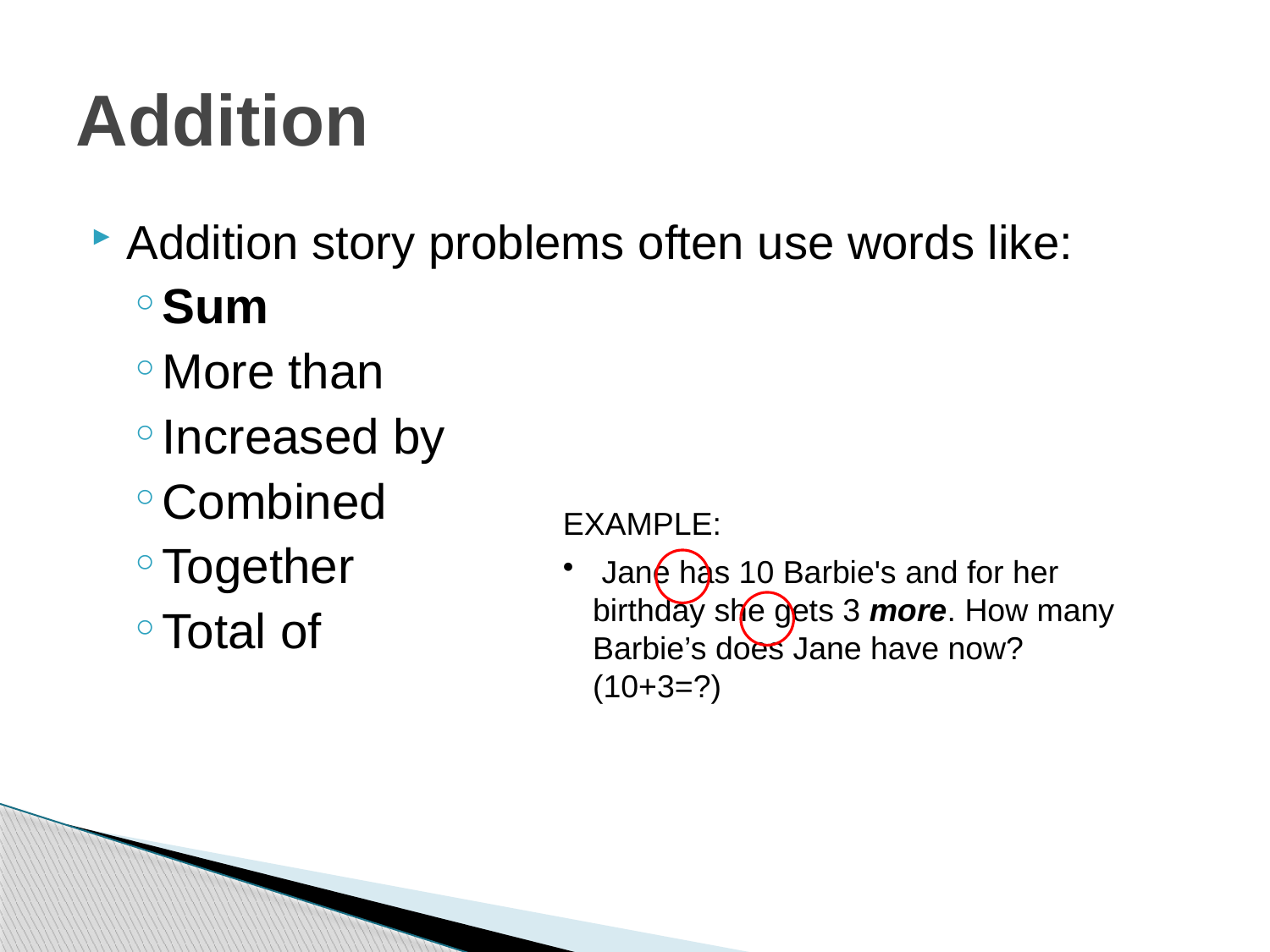

# Addition
Addition story problems often use words like:
Sum
More than
Increased by
Combined
Together
Total of

EXAMPLE:
 Jane has 10 Barbie's and for her birthday she gets 3 more. How many Barbie’s does Jane have now?  (10+3=?)